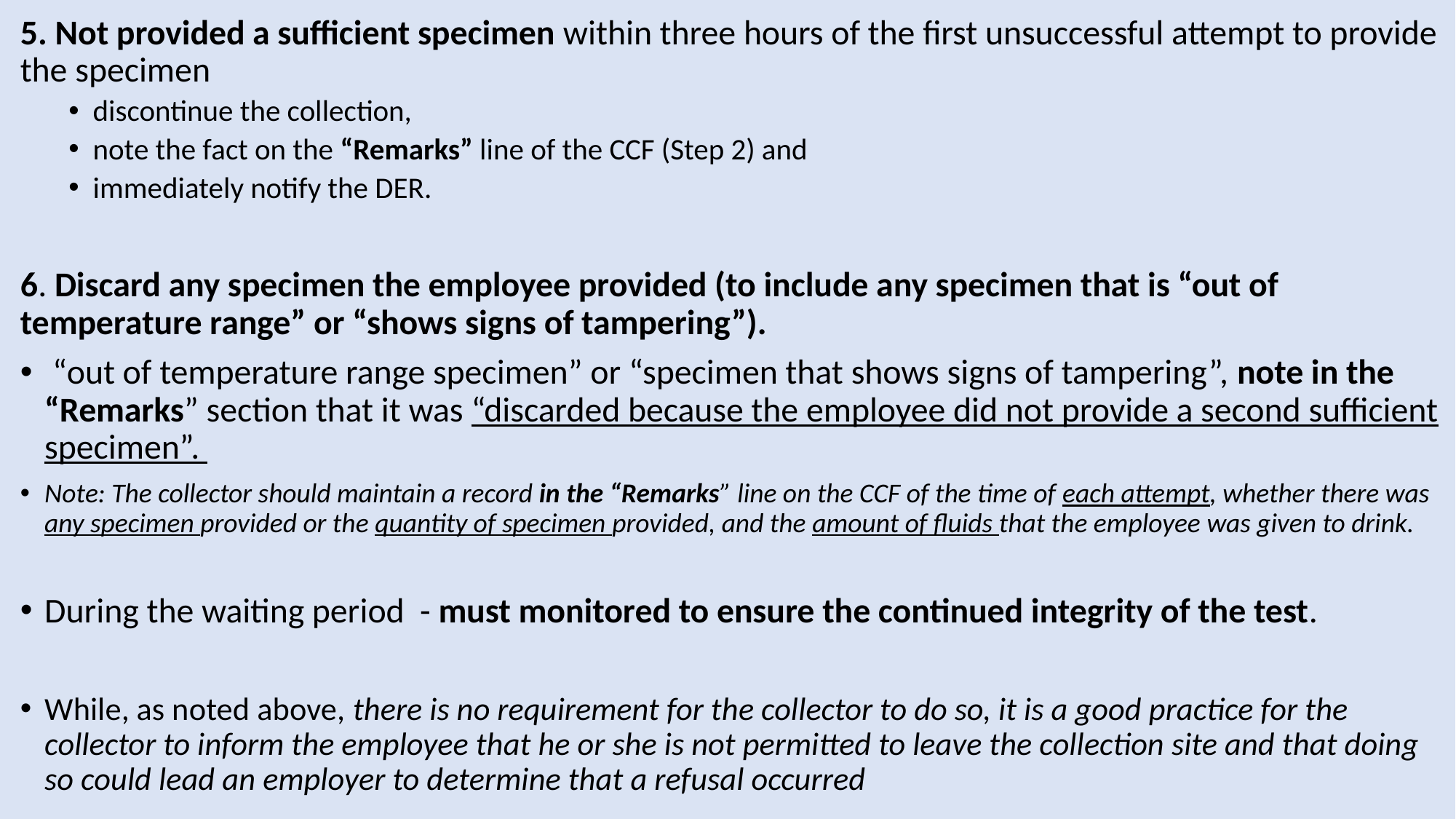

5. Not provided a sufficient specimen within three hours of the first unsuccessful attempt to provide the specimen
discontinue the collection,
note the fact on the “Remarks” line of the CCF (Step 2) and
immediately notify the DER.

6. Discard any specimen the employee provided (to include any specimen that is “out of temperature range” or “shows signs of tampering”).
 “out of temperature range specimen” or “specimen that shows signs of tampering”, note in the “Remarks” section that it was “discarded because the employee did not provide a second sufficient specimen”.
Note: The collector should maintain a record in the “Remarks” line on the CCF of the time of each attempt, whether there was any specimen provided or the quantity of specimen provided, and the amount of fluids that the employee was given to drink.

During the waiting period  - must monitored to ensure the continued integrity of the test.

While, as noted above, there is no requirement for the collector to do so, it is a good practice for the collector to inform the employee that he or she is not permitted to leave the collection site and that doing so could lead an employer to determine that a refusal occurred